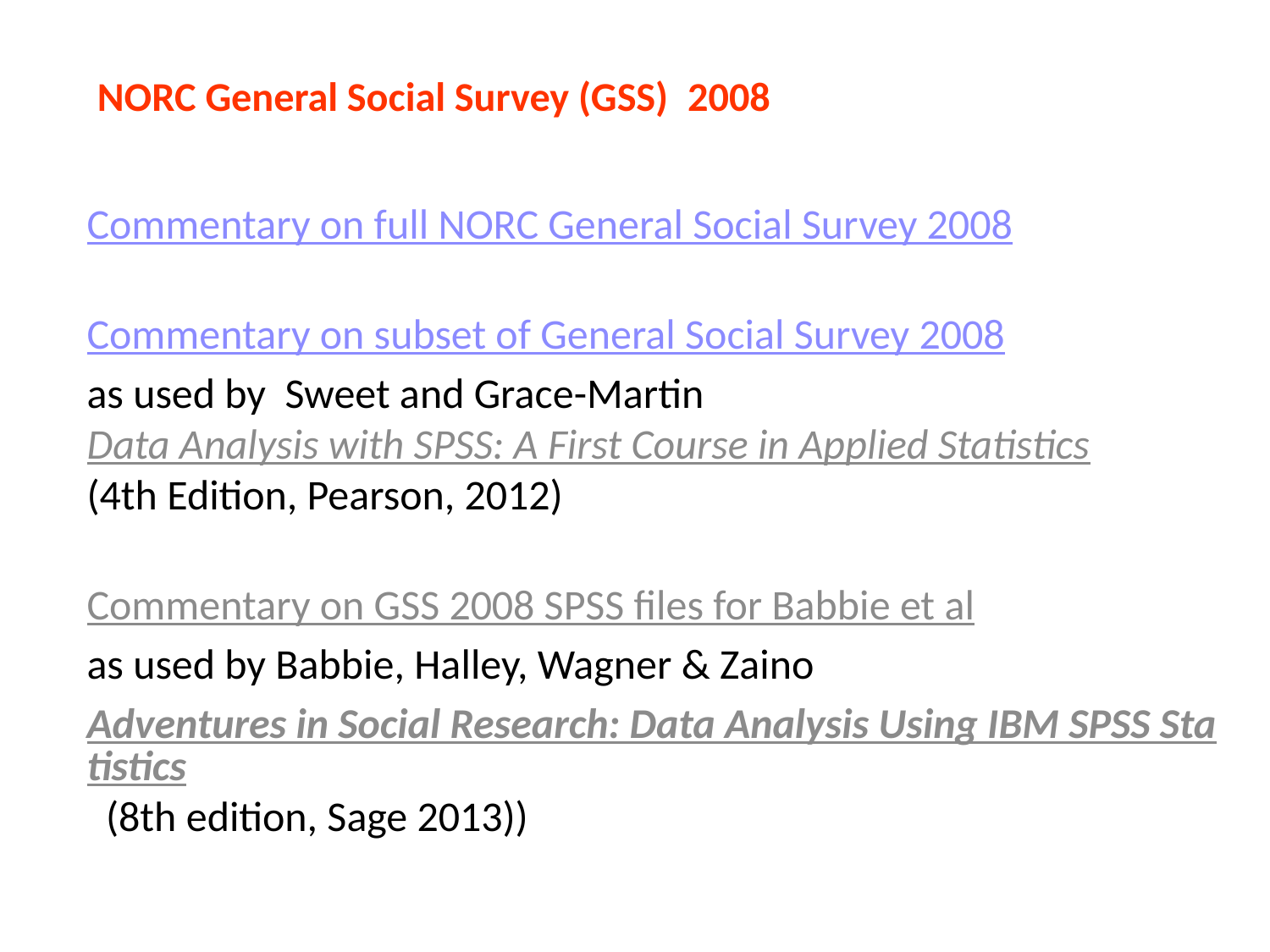

# NORC General Social Survey (GSS)  2008
Commentary on full NORC General Social Survey 2008
                    
Commentary on subset of General Social Survey 2008
as used by  Sweet and Grace-Martin 
Data Analysis with SPSS: A First Course in Applied Statistics
(4th Edition, Pearson, 2012)
Commentary on GSS 2008 SPSS files for Babbie et al
as used by Babbie, Halley, Wagner & Zaino
Adventures in Social Research: Data Analysis Using IBM SPSS Statistics  (8th edition, Sage 2013))